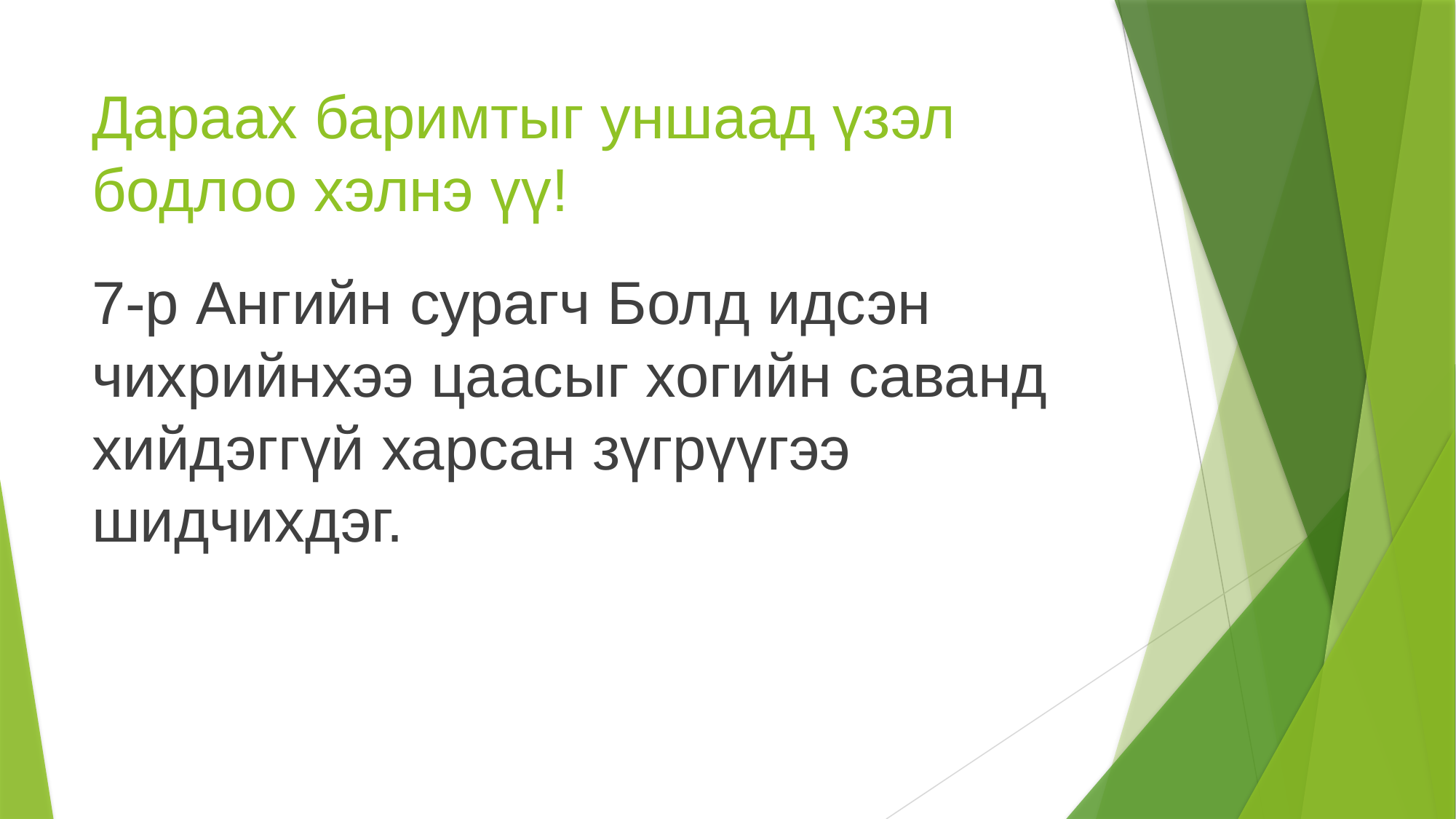

# Дараах баримтыг уншаад үзэл бодлоо хэлнэ үү!
7-р Ангийн сурагч Болд идсэн чихрийнхээ цаасыг хогийн саванд хийдэггүй харсан зүгрүүгээ шидчихдэг.